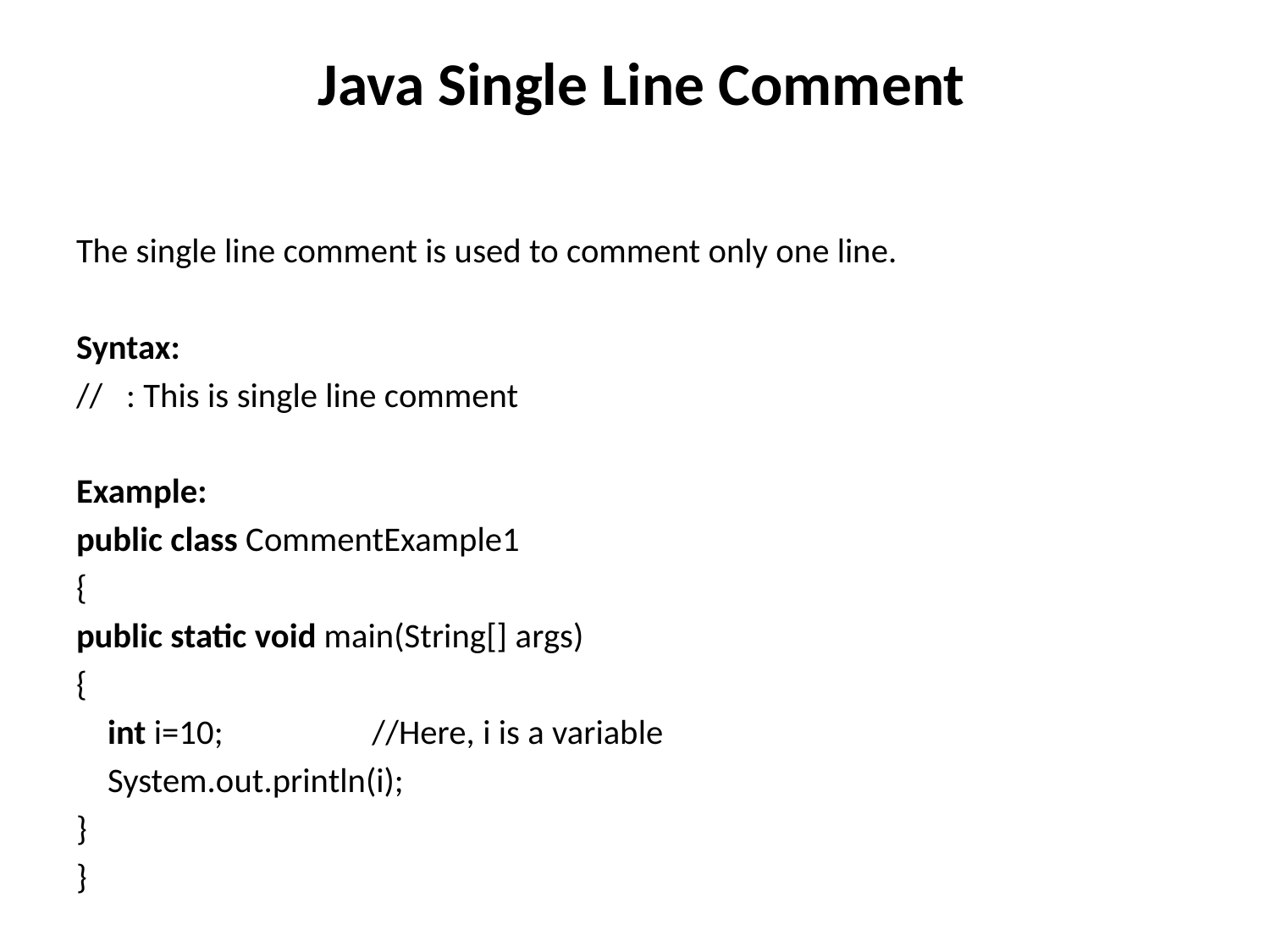

# Java Single Line Comment
The single line comment is used to comment only one line.

Syntax:
//   : This is single line comment

Example:
public class CommentExample1
{
public static void main(String[] args)
{
    int i=10;                   //Here, i is a variable
    System.out.println(i);
}
}